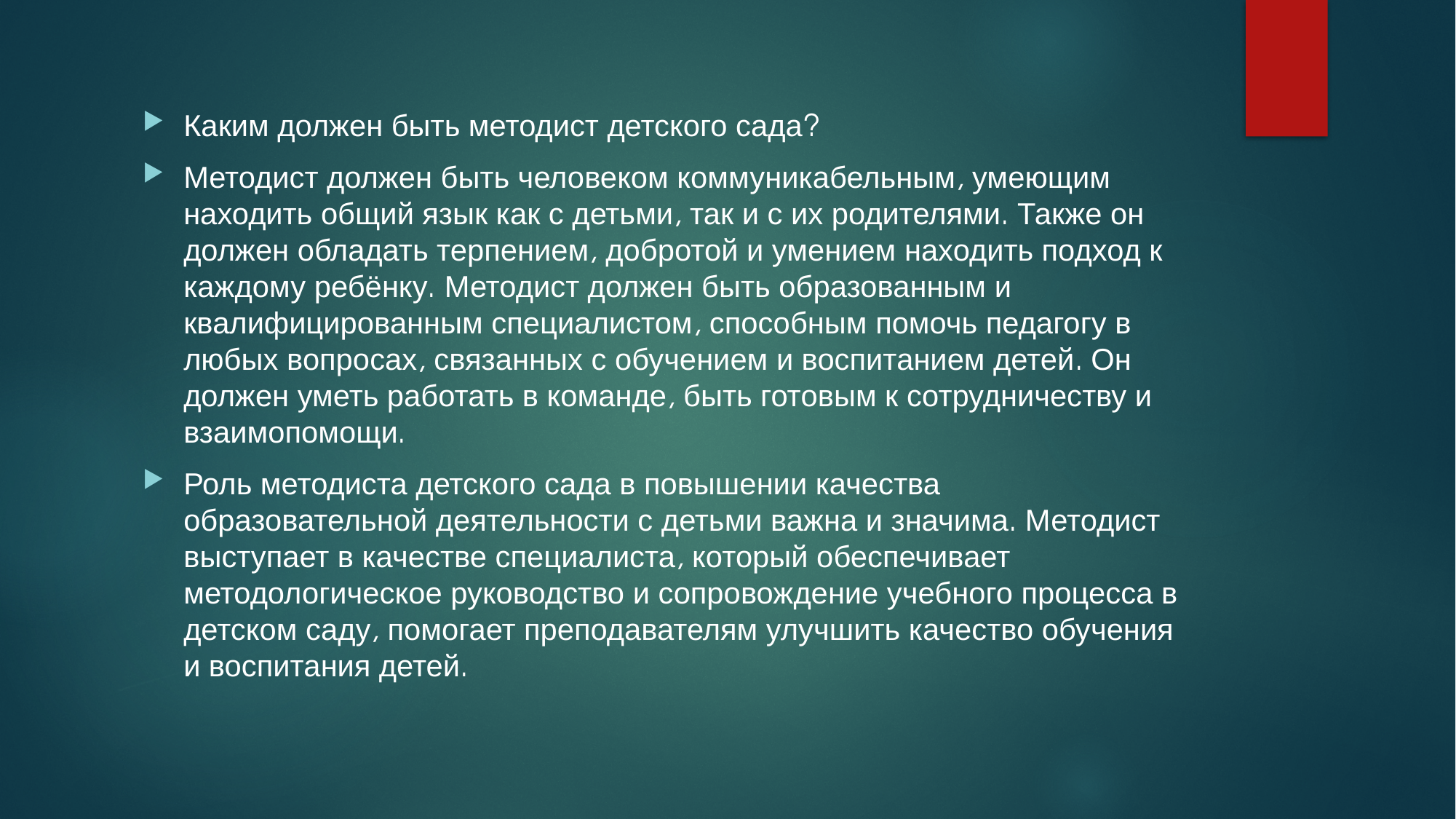

Каким должен быть методист детского сада?
Методист должен быть человеком коммуникабельным, умеющим находить общий язык как с детьми, так и с их родителями. Также он должен обладать терпением, добротой и умением находить подход к каждому ребёнку. Методист должен быть образованным и квалифицированным специалистом, способным помочь педагогу в любых вопросах, связанных с обучением и воспитанием детей. Он должен уметь работать в команде, быть готовым к сотрудничеству и взаимопомощи.
Роль методиста детского сада в повышении качества образовательной деятельности с детьми важна и значима. Методист выступает в качестве специалиста, который обеспечивает методологическое руководство и сопровождение учебного процесса в детском саду, помогает преподавателям улучшить качество обучения и воспитания детей.